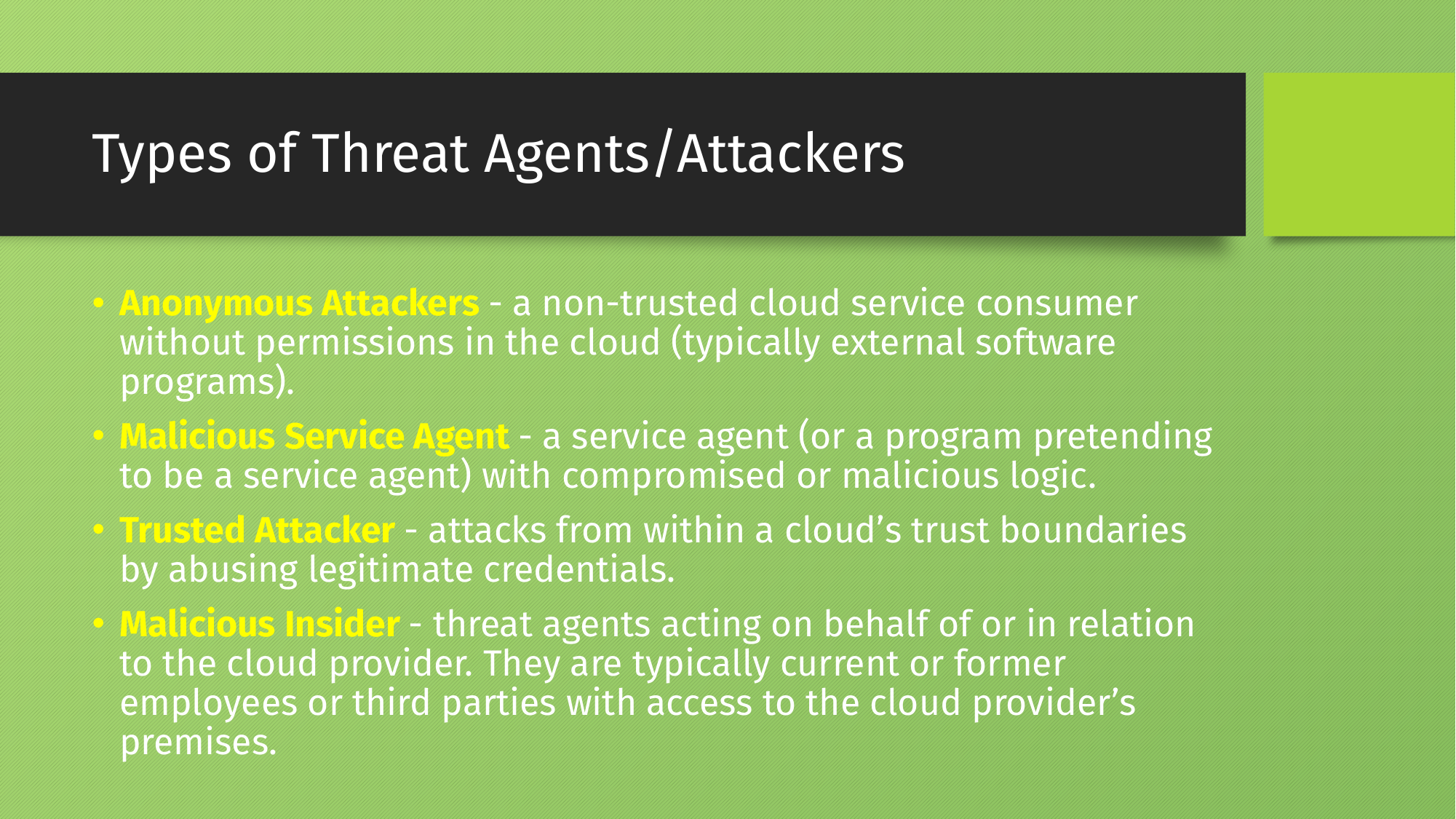

# Types of Threat Agents/Attackers
Anonymous Attackers - a non-trusted cloud service consumer without permissions in the cloud (typically external software programs).
Malicious Service Agent - a service agent (or a program pretending to be a service agent) with compromised or malicious logic.
Trusted Attacker - attacks from within a cloud’s trust boundaries by abusing legitimate credentials.
Malicious Insider - threat agents acting on behalf of or in relation to the cloud provider. They are typically current or former employees or third parties with access to the cloud provider’s premises.